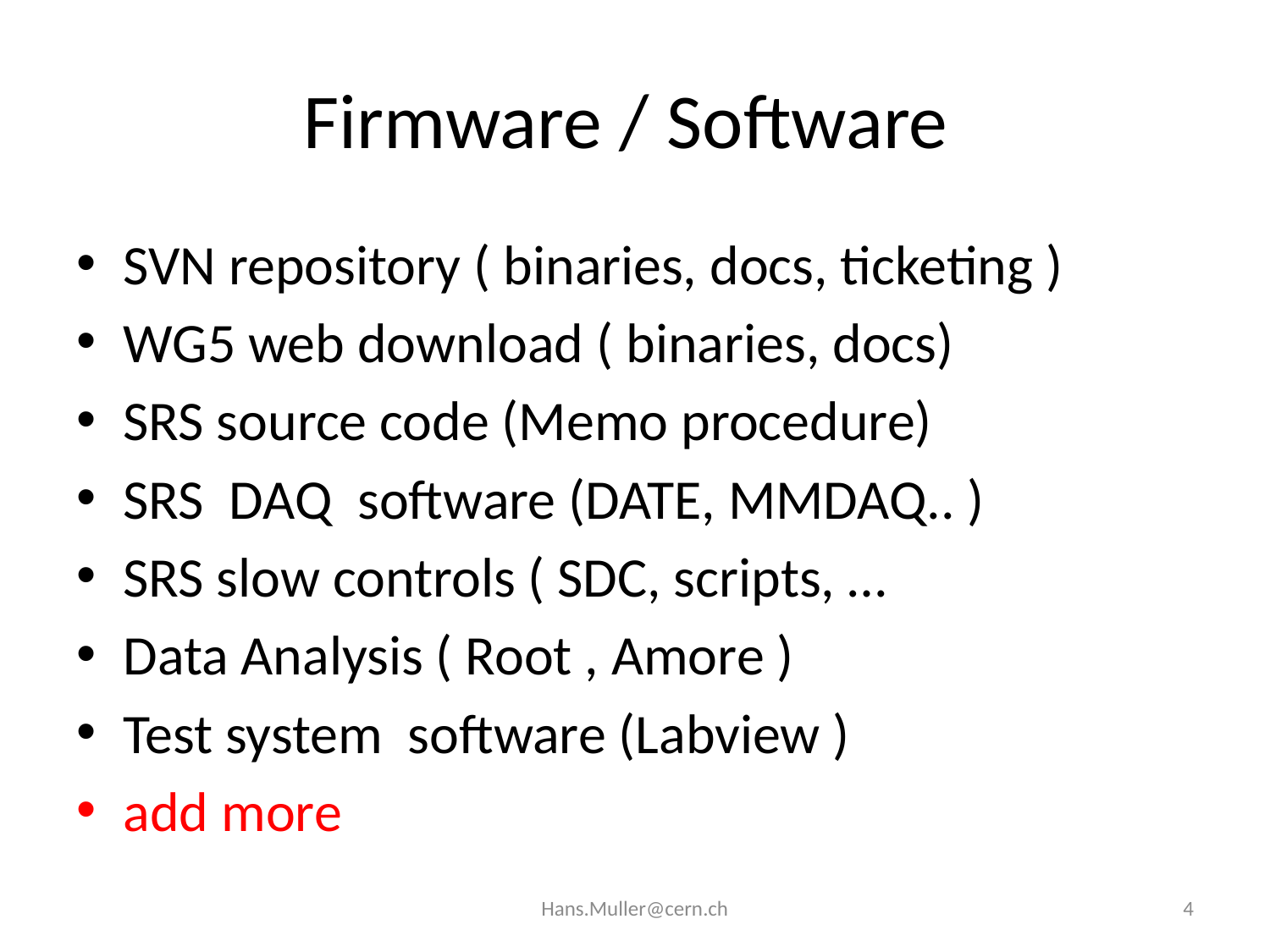

# Firmware / Software
SVN repository ( binaries, docs, ticketing )
WG5 web download ( binaries, docs)
SRS source code (Memo procedure)
SRS  DAQ  software (DATE, MMDAQ.. )
SRS slow controls ( SDC, scripts, …
Data Analysis ( Root , Amore )
Test system  software (Labview )
add more
Hans.Muller@cern.ch
4